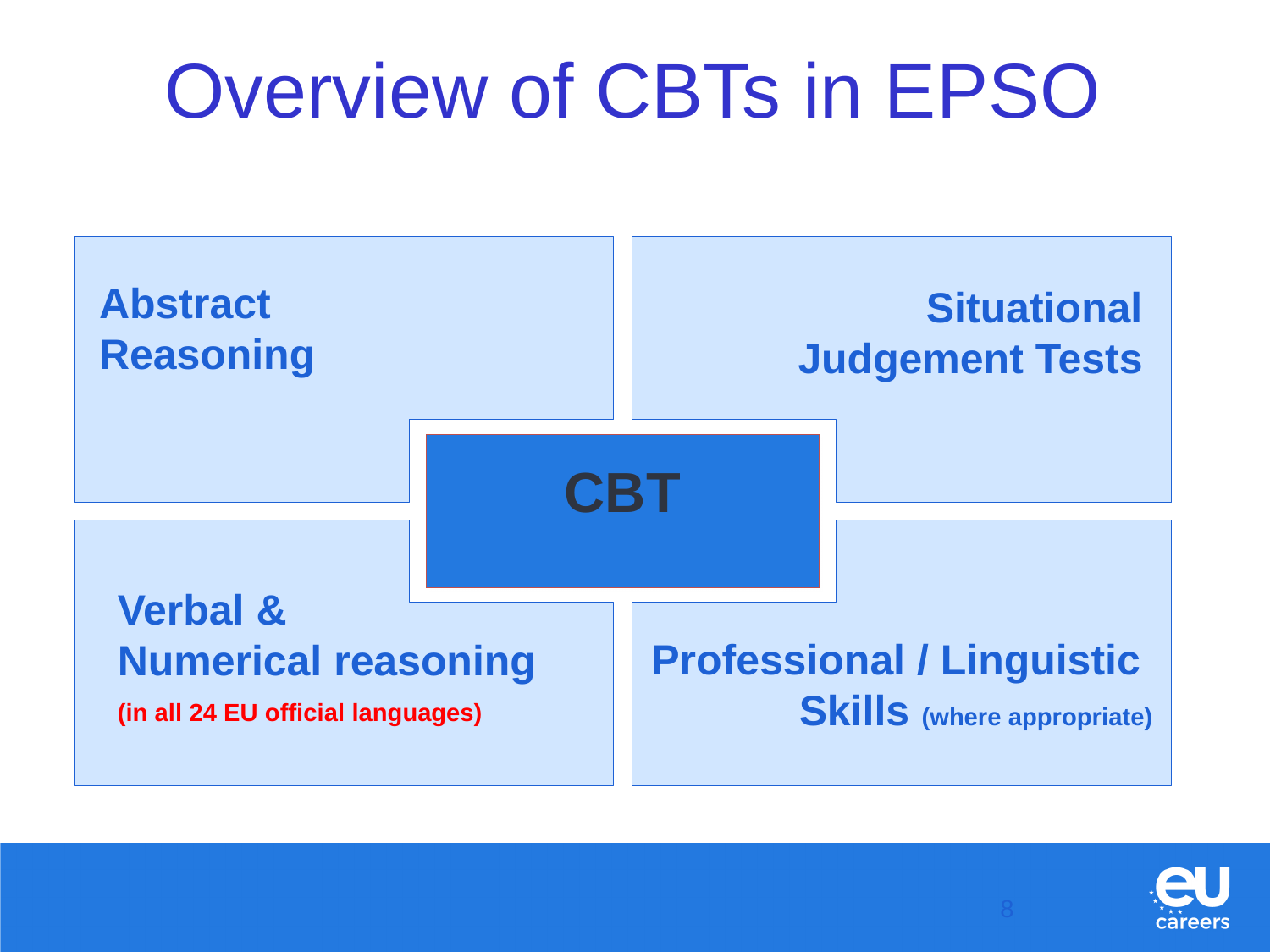

Overview of CBTs in EPSO

CBT

Abstract
Reasoning
Situational Judgement Tests

Verbal &
Numerical reasoning
(in all 24 EU official languages)
Professional / Linguistic  Skills (where appropriate)
8